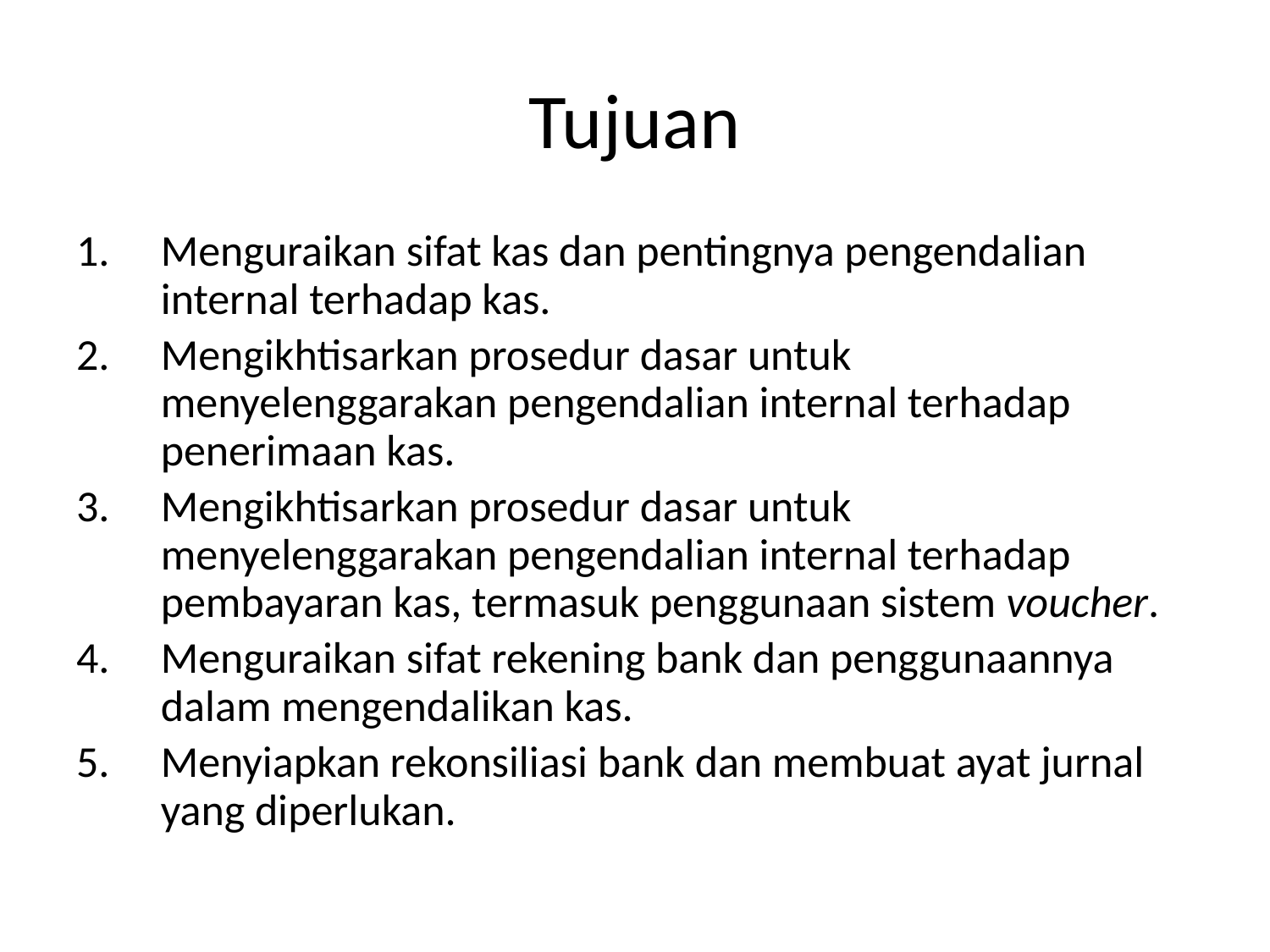

# Tujuan
Menguraikan sifat kas dan pentingnya pengendalian internal terhadap kas.
Mengikhtisarkan prosedur dasar untuk menyelenggarakan pengendalian internal terhadap penerimaan kas.
Mengikhtisarkan prosedur dasar untuk menyelenggarakan pengendalian internal terhadap pembayaran kas, termasuk penggunaan sistem voucher.
Menguraikan sifat rekening bank dan penggunaannya dalam mengendalikan kas.
Menyiapkan rekonsiliasi bank dan membuat ayat jurnal yang diperlukan.